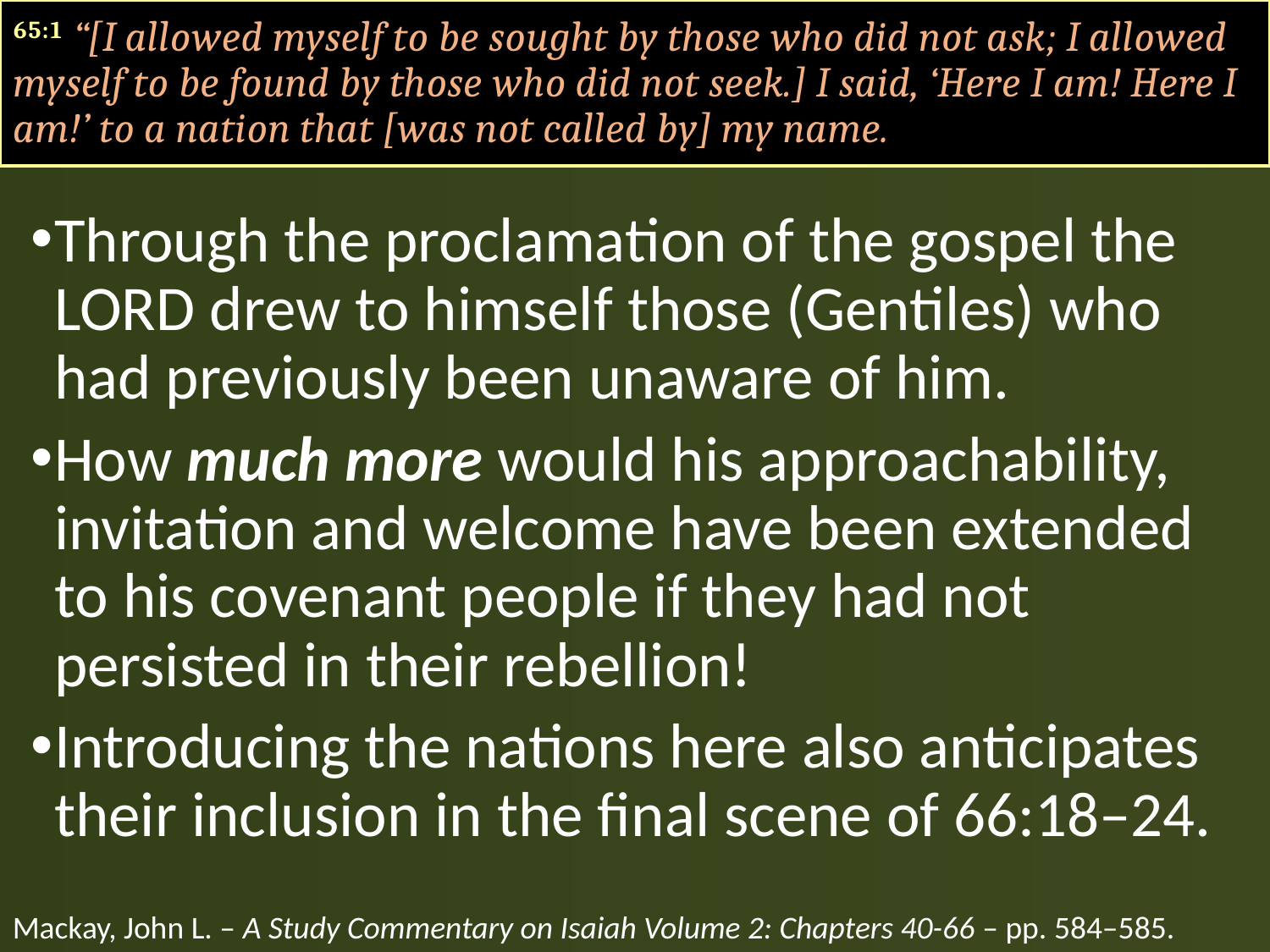

65:1 “[I allowed myself to be sought by those who did not ask; I allowed myself to be found by those who did not seek.] I said, ‘Here I am! Here I am!’ to a nation that [was not called by] my name.
Through the proclamation of the gospel the LORD drew to himself those (Gentiles) who had previously been unaware of him.
How much more would his approachability, invitation and welcome have been extended to his covenant people if they had not persisted in their rebellion!
Introducing the nations here also anticipates their inclusion in the final scene of 66:18–24.
Mackay, John L. – A Study Commentary on Isaiah Volume 2: Chapters 40-66 – pp. 584–585.